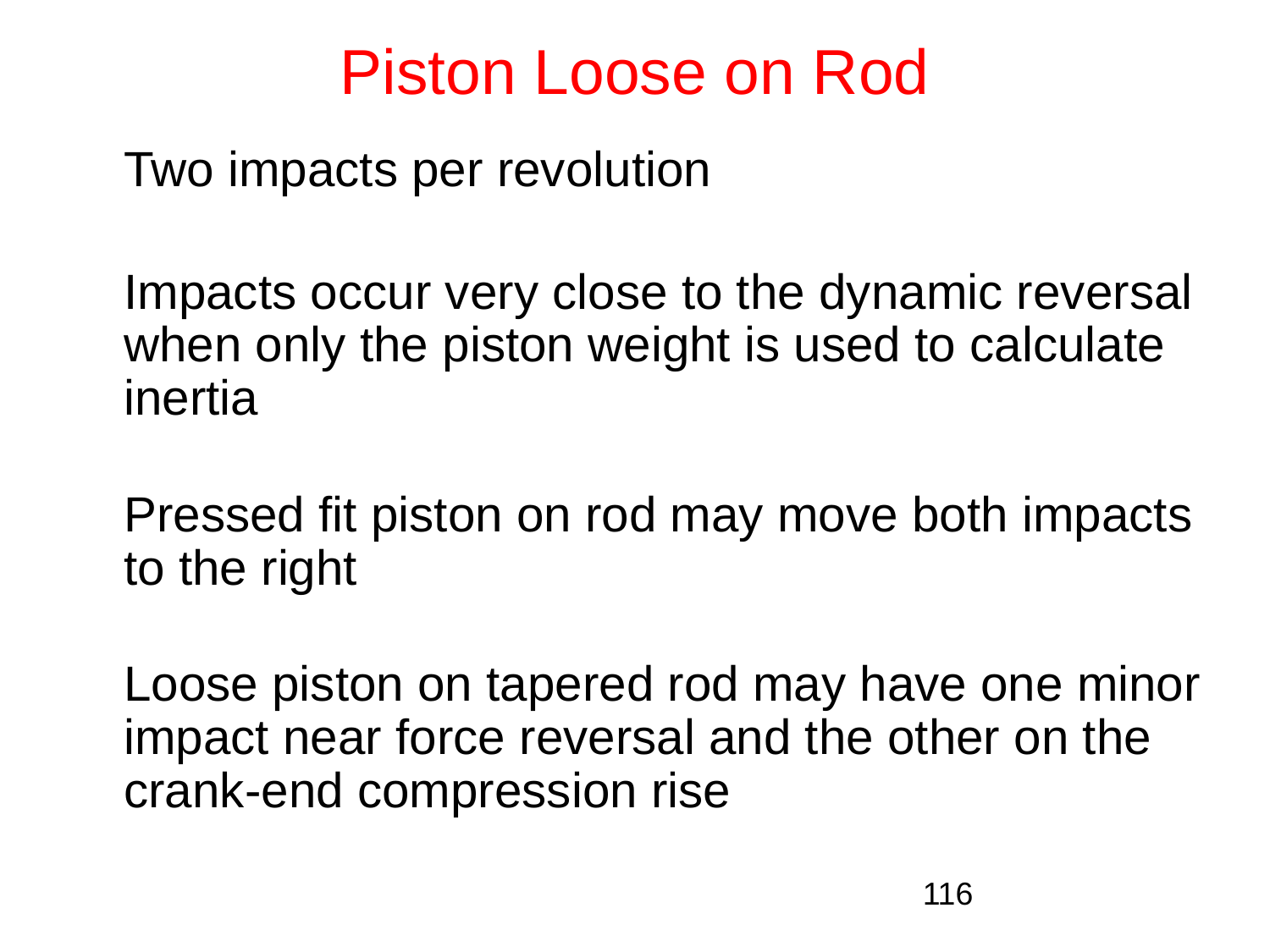

# Piston Loose on Rod
	Two impacts per revolution
	Impacts occur very close to the dynamic reversal when only the piston weight is used to calculate inertia
	Pressed fit piston on rod may move both impacts to the right
	Loose piston on tapered rod may have one minor impact near force reversal and the other on the crank-end compression rise
116